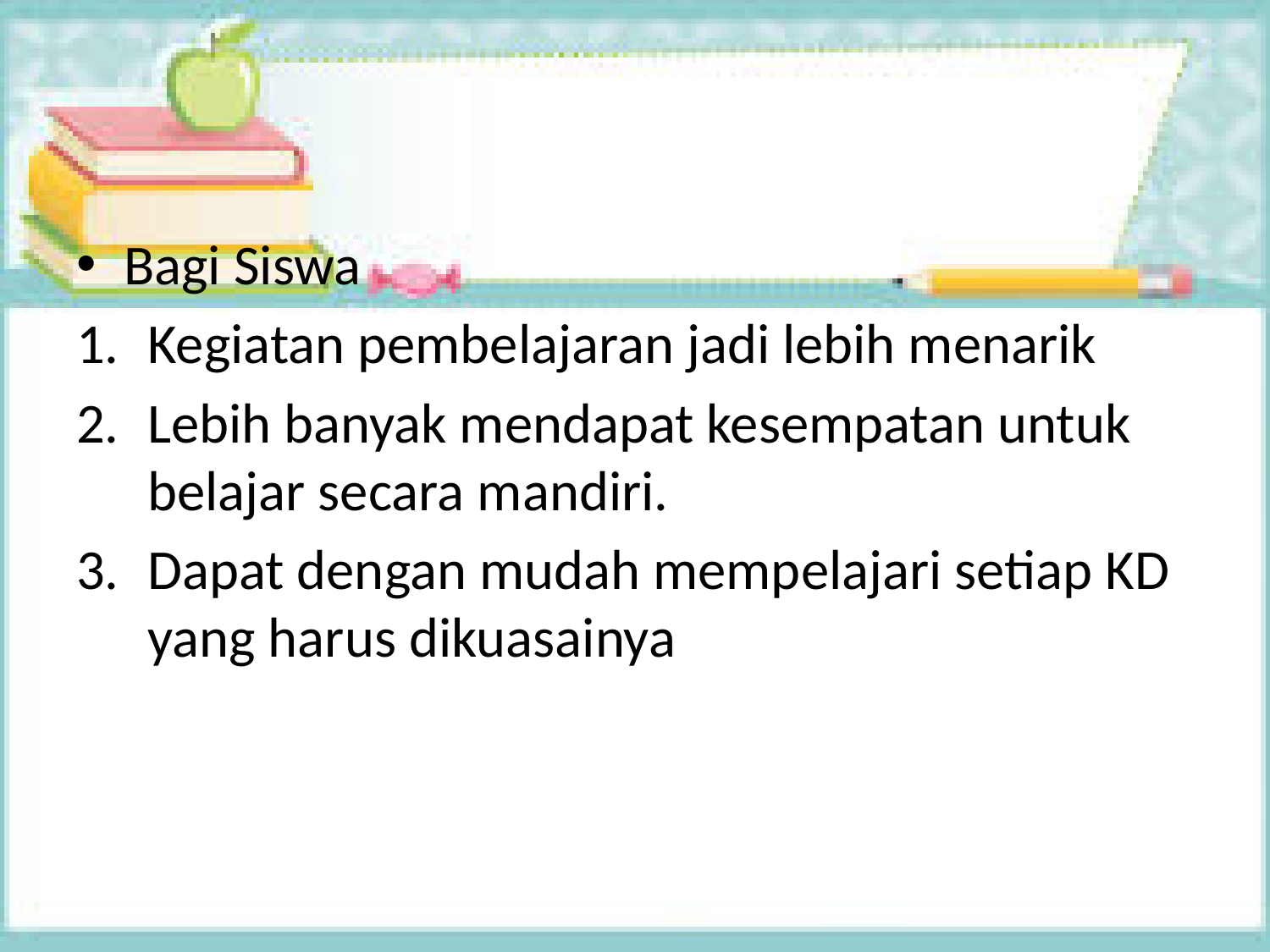

#
Bagi Siswa
Kegiatan pembelajaran jadi lebih menarik
Lebih banyak mendapat kesempatan untuk belajar secara mandiri.
Dapat dengan mudah mempelajari setiap KD yang harus dikuasainya